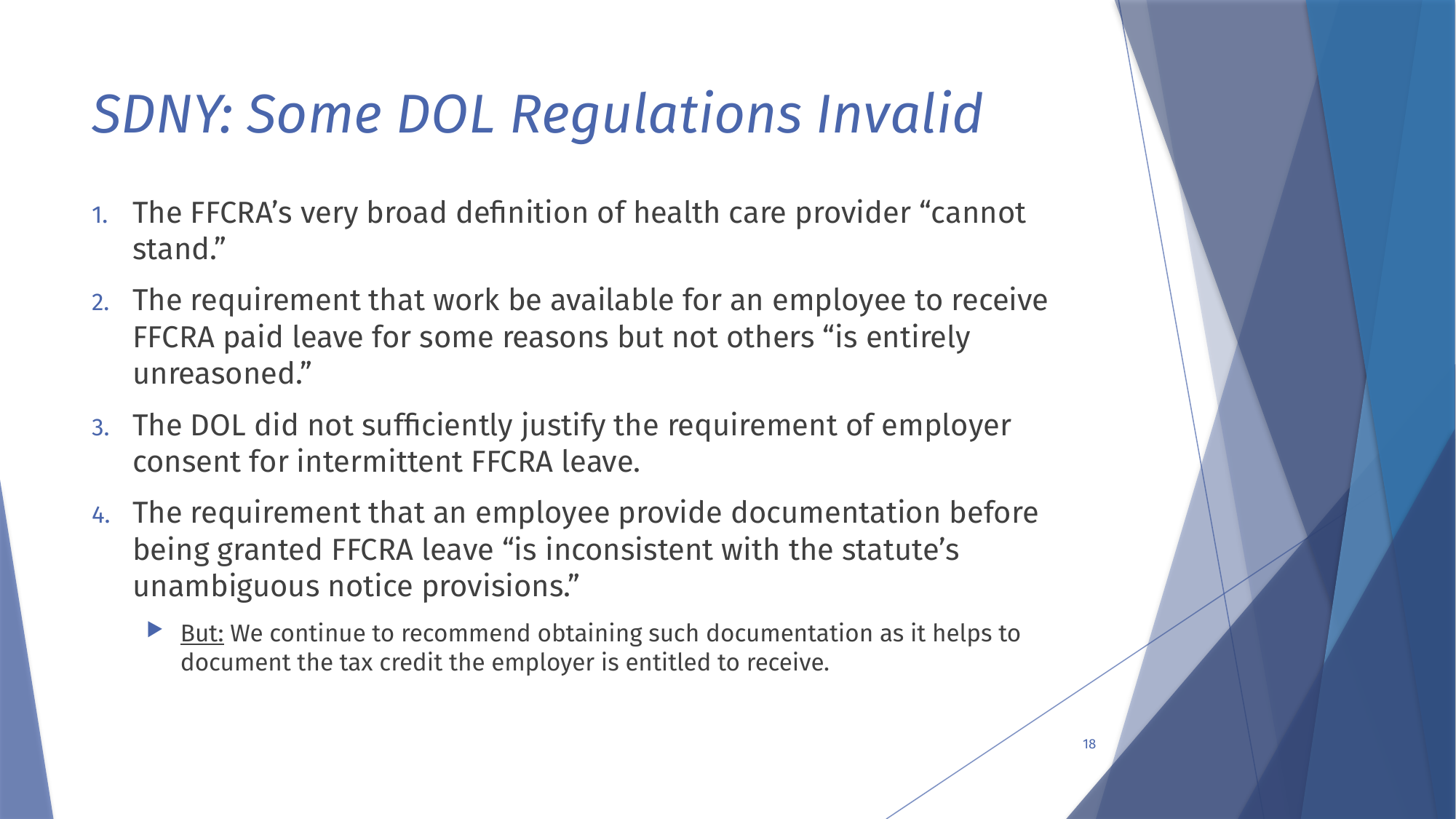

# SDNY: Some DOL Regulations Invalid
The FFCRA’s very broad definition of health care provider “cannot stand.”
The requirement that work be available for an employee to receive FFCRA paid leave for some reasons but not others “is entirely unreasoned.”
The DOL did not sufficiently justify the requirement of employer consent for intermittent FFCRA leave.
The requirement that an employee provide documentation before being granted FFCRA leave “is inconsistent with the statute’s unambiguous notice provisions.”
But: We continue to recommend obtaining such documentation as it helps to document the tax credit the employer is entitled to receive.

18